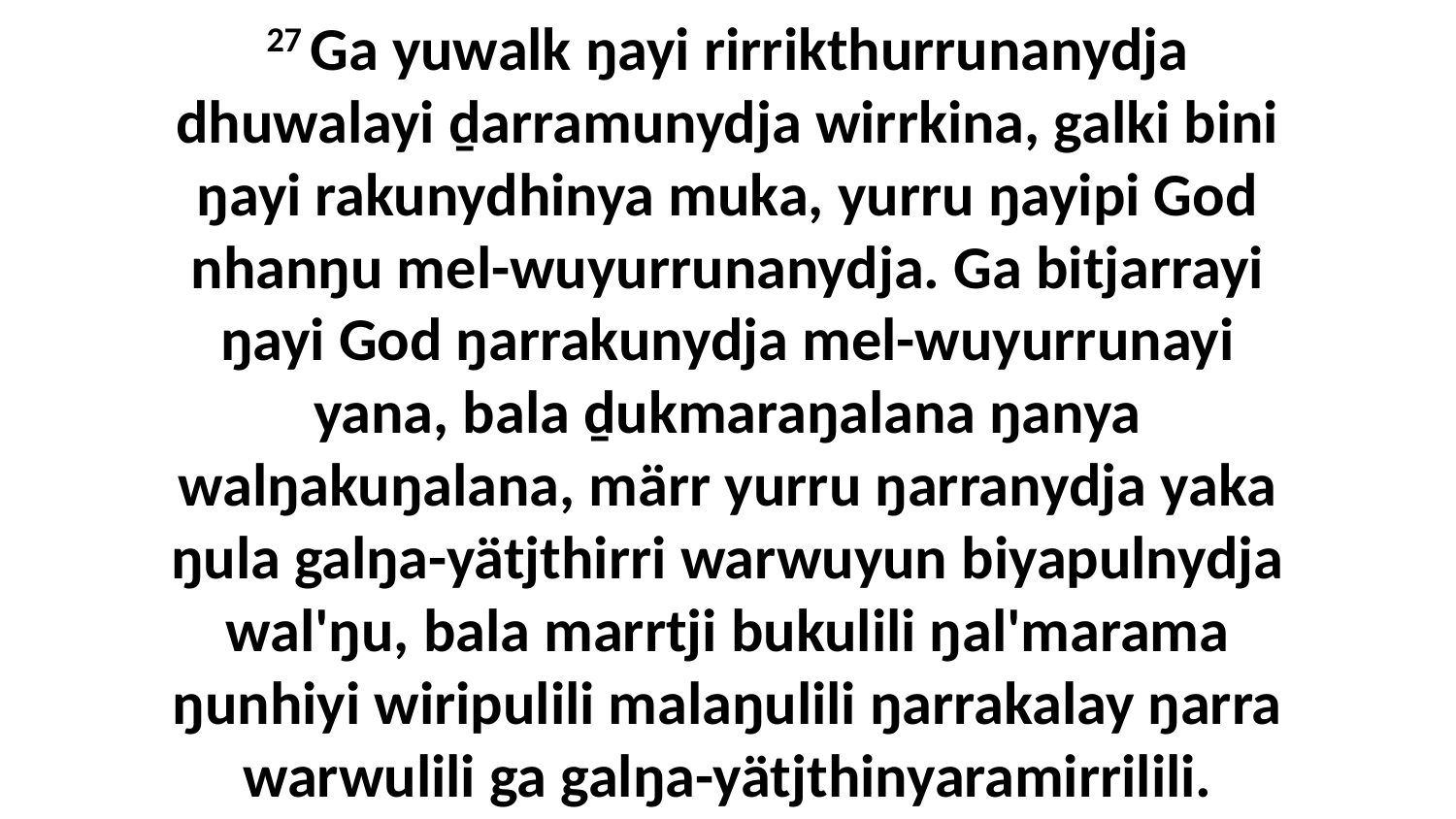

27 Ga yuwalk ŋayi rirrikthurrunanydja dhuwalayi ḏarramunydja wirrkina, galki bini ŋayi rakunydhinya muka, yurru ŋayipi God nhanŋu mel-wuyurrunanydja. Ga bitjarrayi ŋayi God ŋarrakunydja mel-wuyurrunayi yana, bala ḏukmaraŋalana ŋanya walŋakuŋalana, märr yurru ŋarranydja yaka ŋula galŋa-yätjthirri warwuyun biyapulnydja wal'ŋu, bala marrtji bukulili ŋal'marama ŋunhiyi wiripulili malaŋulili ŋarrakalay ŋarra warwulili ga galŋa-yätjthinyaramirrilili.